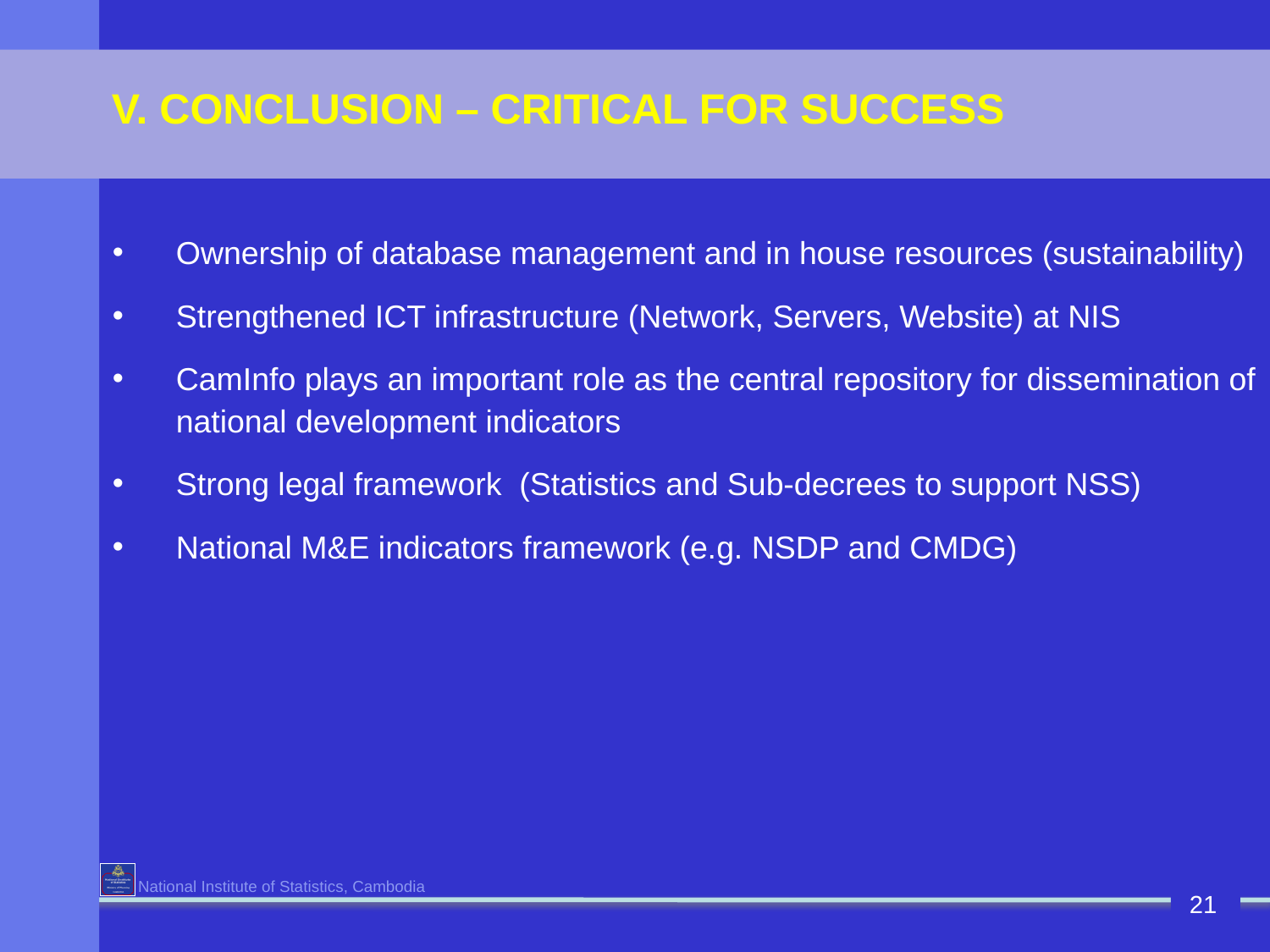

V. CONCLUSION – CRITICAL FOR SUCCESS

Ownership of database management and in house resources (sustainability)
Strengthened ICT infrastructure (Network, Servers, Website) at NIS
CamInfo plays an important role as the central repository for dissemination of national development indicators
Strong legal framework  (Statistics and Sub-decrees to support NSS)
National M&E indicators framework (e.g. NSDP and CMDG)
21